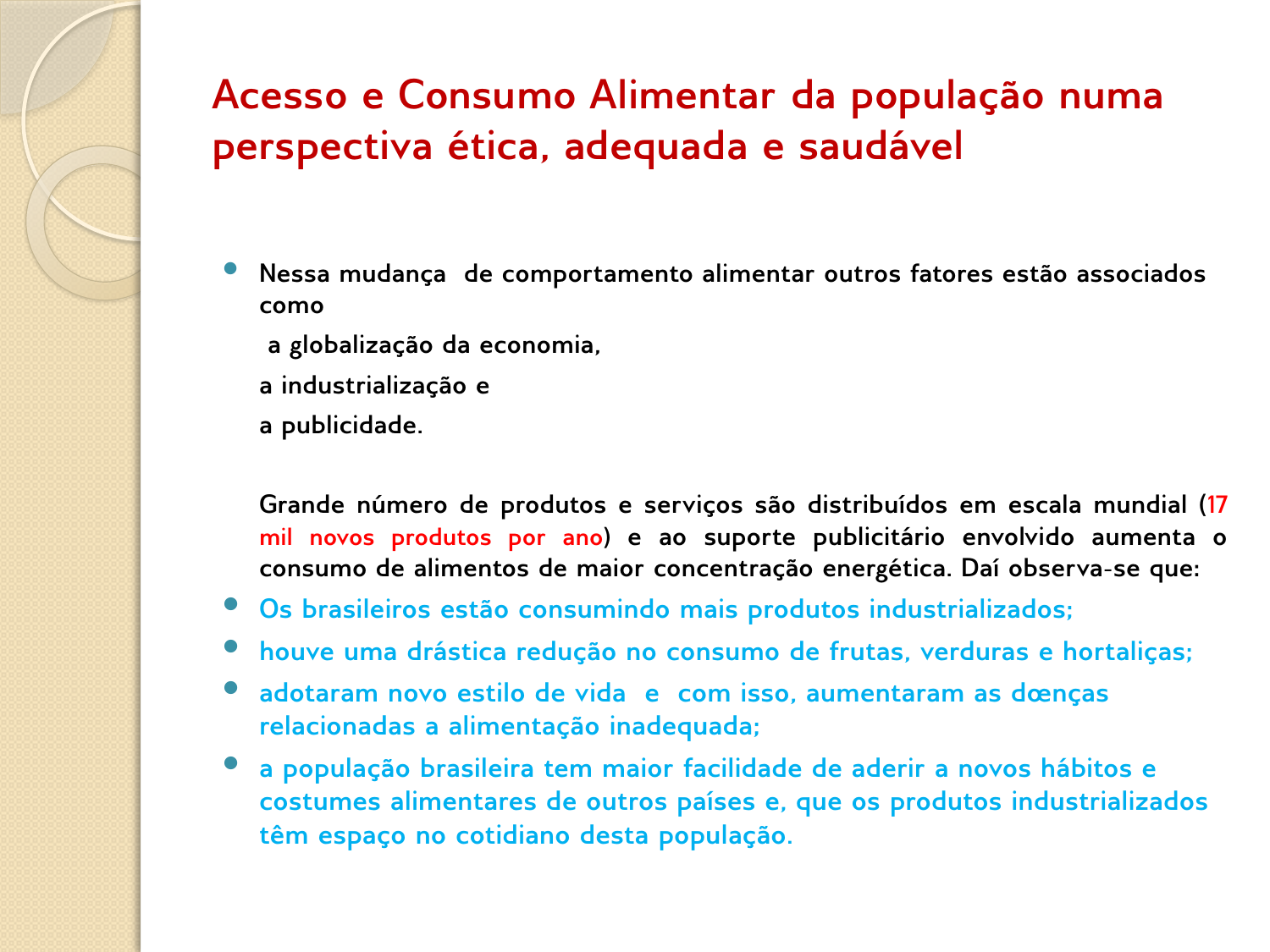

# Acesso e Consumo Alimentar da população numa perspectiva ética, adequada e saudável

Nessa mudança  de comportamento alimentar outros fatores estão associados como
	 a globalização da economia,
	a industrialização e
	a publicidade.

	Grande número de produtos e serviços são distribuídos em escala mundial (17 mil novos produtos por ano) e ao suporte publicitário envolvido aumenta o consumo de alimentos de maior concentração energética. Daí observa-se que:
Os brasileiros estão consumindo mais produtos industrializados;
houve uma drástica redução no consumo de frutas, verduras e hortaliças;
adotaram novo estilo de vida  e  com isso, aumentaram as doenças relacionadas a alimentação inadequada;
a população brasileira tem maior facilidade de aderir a novos hábitos e costumes alimentares de outros países e, que os produtos industrializados têm espaço no cotidiano desta população.